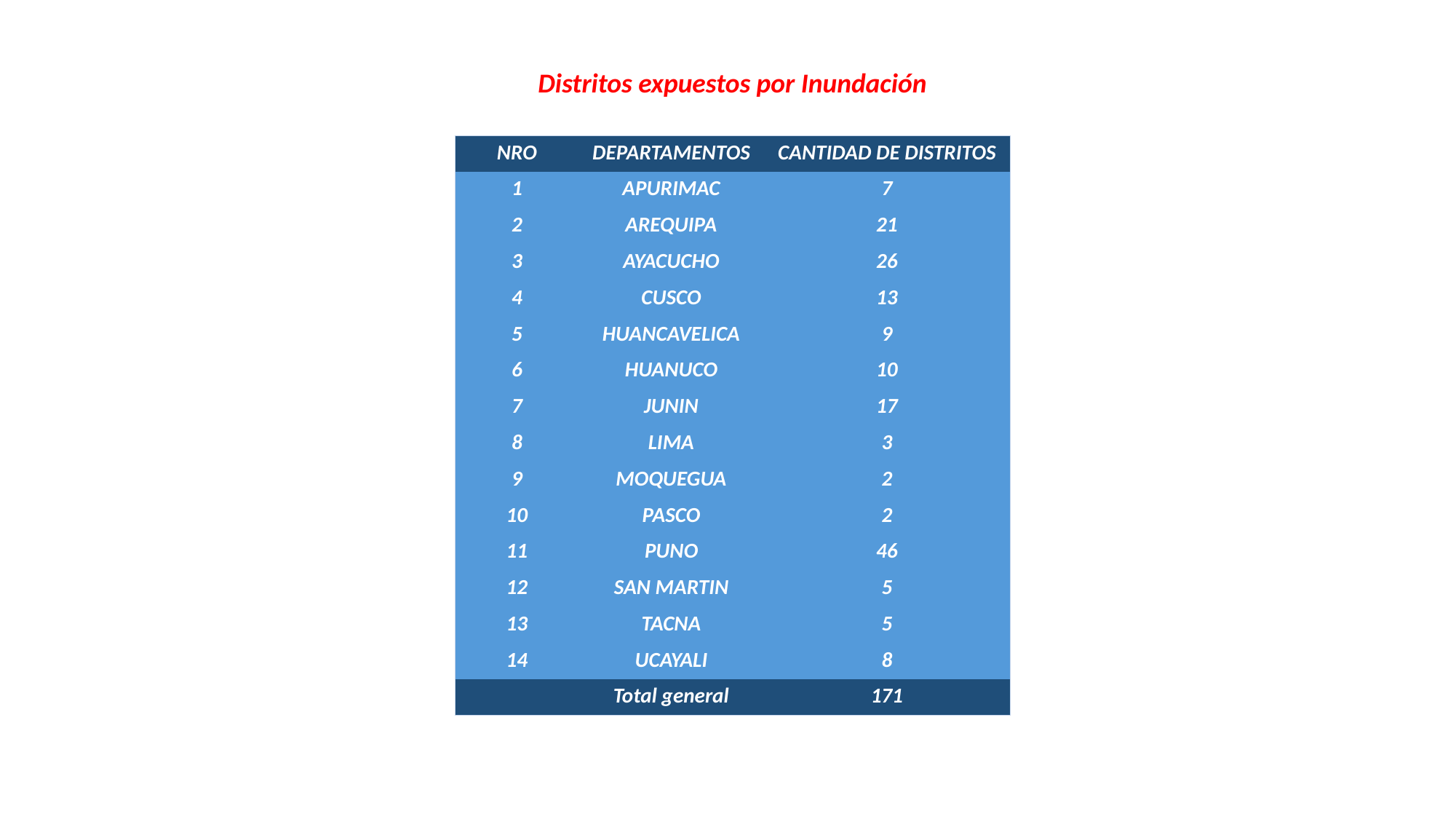

Distritos expuestos por Inundación
| NRO | DEPARTAMENTOS | CANTIDAD DE DISTRITOS |
| --- | --- | --- |
| 1 | APURIMAC | 7 |
| 2 | AREQUIPA | 21 |
| 3 | AYACUCHO | 26 |
| 4 | CUSCO | 13 |
| 5 | HUANCAVELICA | 9 |
| 6 | HUANUCO | 10 |
| 7 | JUNIN | 17 |
| 8 | LIMA | 3 |
| 9 | MOQUEGUA | 2 |
| 10 | PASCO | 2 |
| 11 | PUNO | 46 |
| 12 | SAN MARTIN | 5 |
| 13 | TACNA | 5 |
| 14 | UCAYALI | 8 |
|  | Total general | 171 |